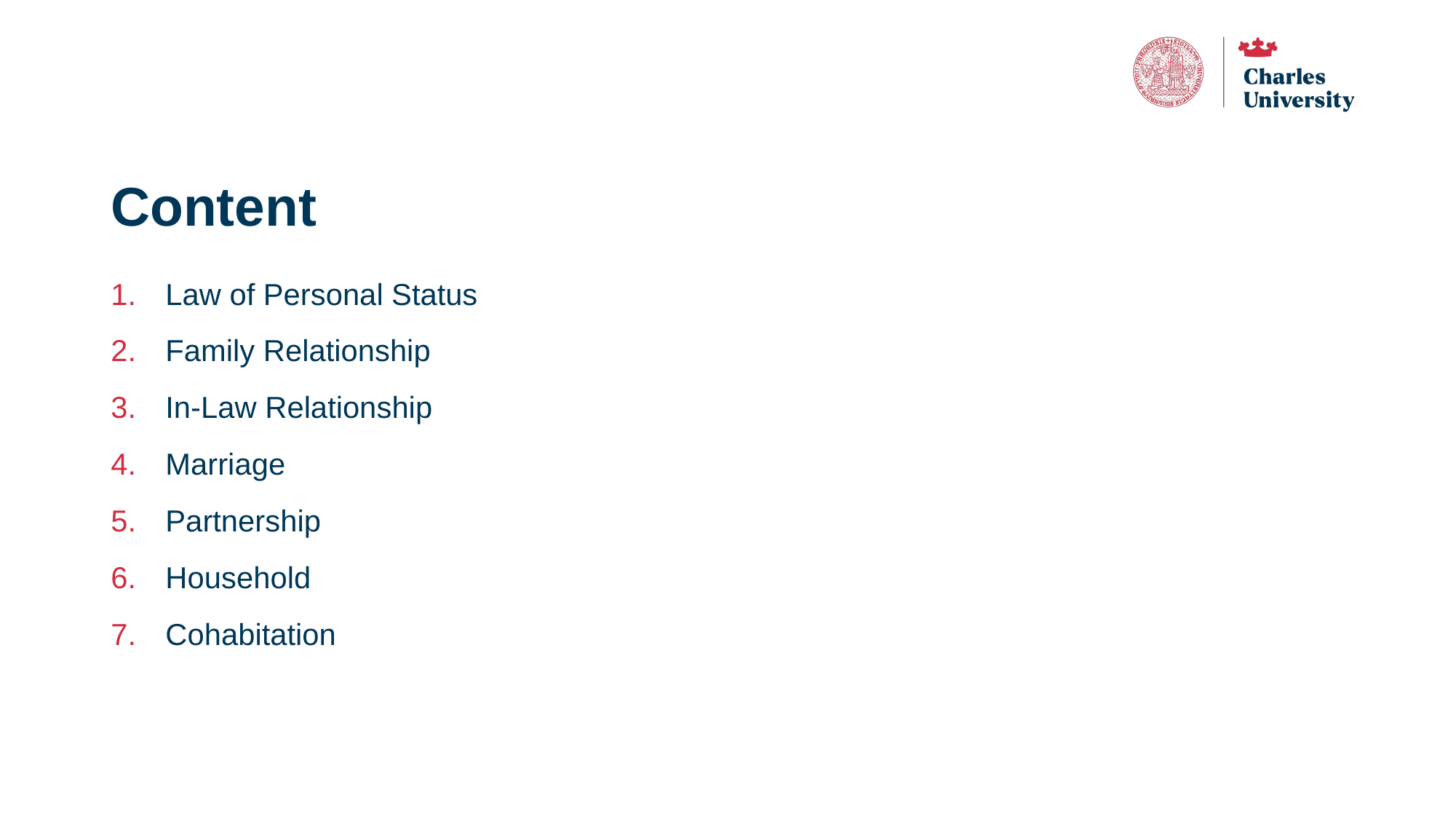

# Content
Law of Personal Status
Family Relationship
In-Law Relationship
Marriage
Partnership
Household
Cohabitation